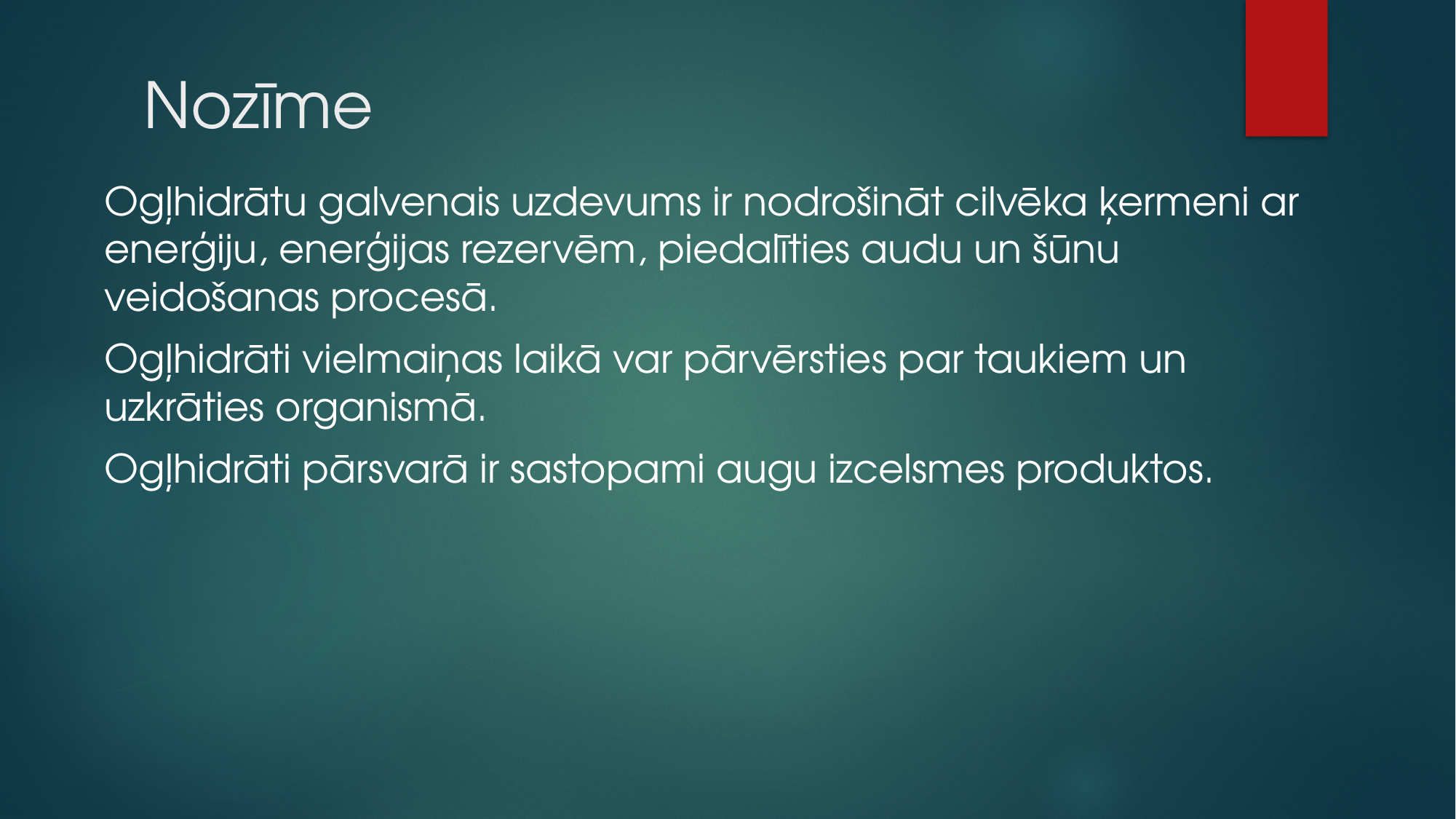

# Nozīme
Ogļhidrātu galvenais uzdevums ir nodrošināt cilvēka ķermeni ar enerģiju, enerģijas rezervēm, piedalīties audu un šūnu veidošanas procesā.
Ogļhidrāti vielmaiņas laikā var pārvērsties par taukiem un uzkrāties organismā.
Ogļhidrāti pārsvarā ir sastopami augu izcelsmes produktos.